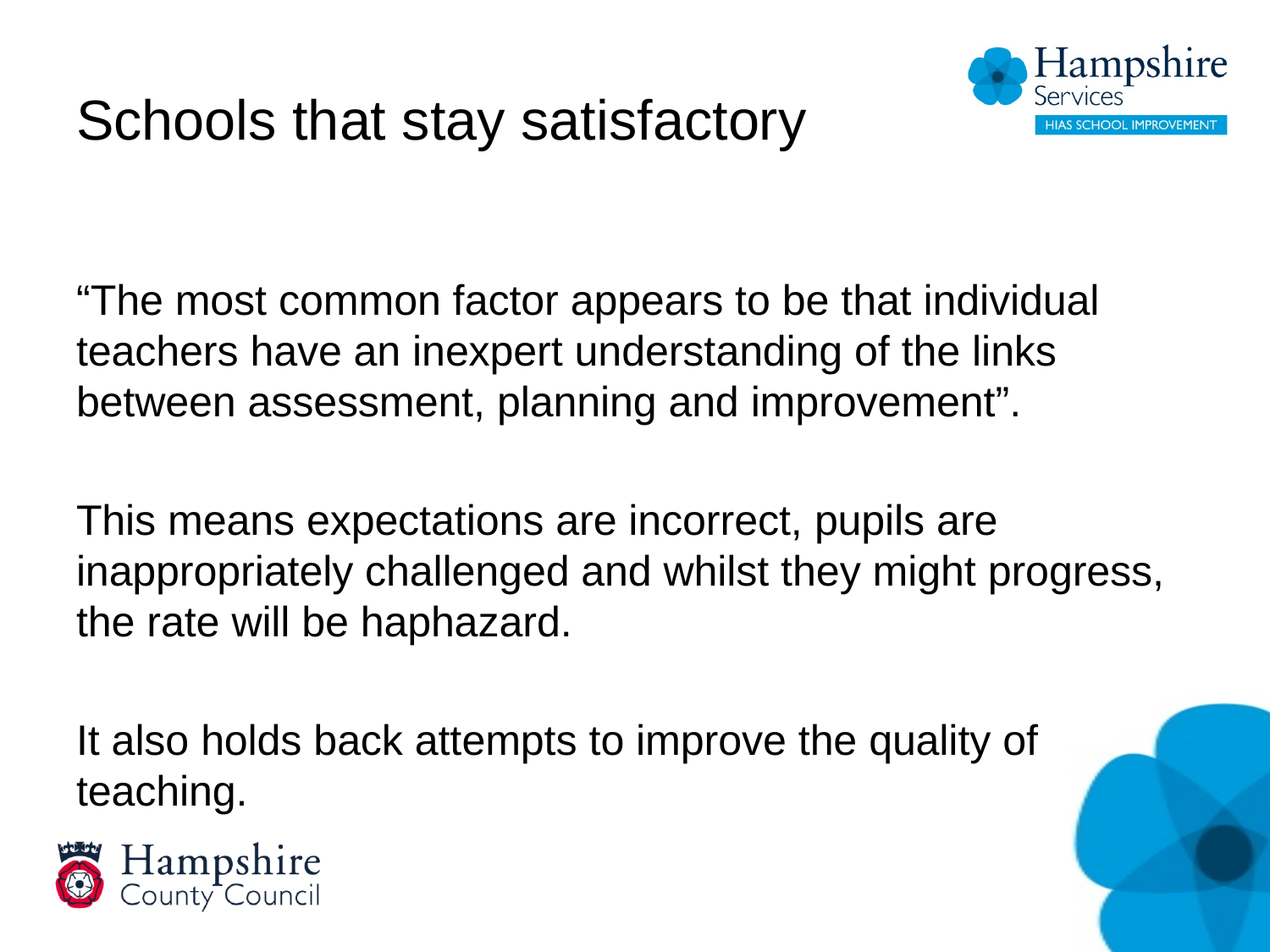

# Schools that stay satisfactory
“The most common factor appears to be that individual teachers have an inexpert understanding of the links between assessment, planning and improvement”.

This means expectations are incorrect, pupils are inappropriately challenged and whilst they might progress, the rate will be haphazard.

It also holds back attempts to improve the quality of teaching.